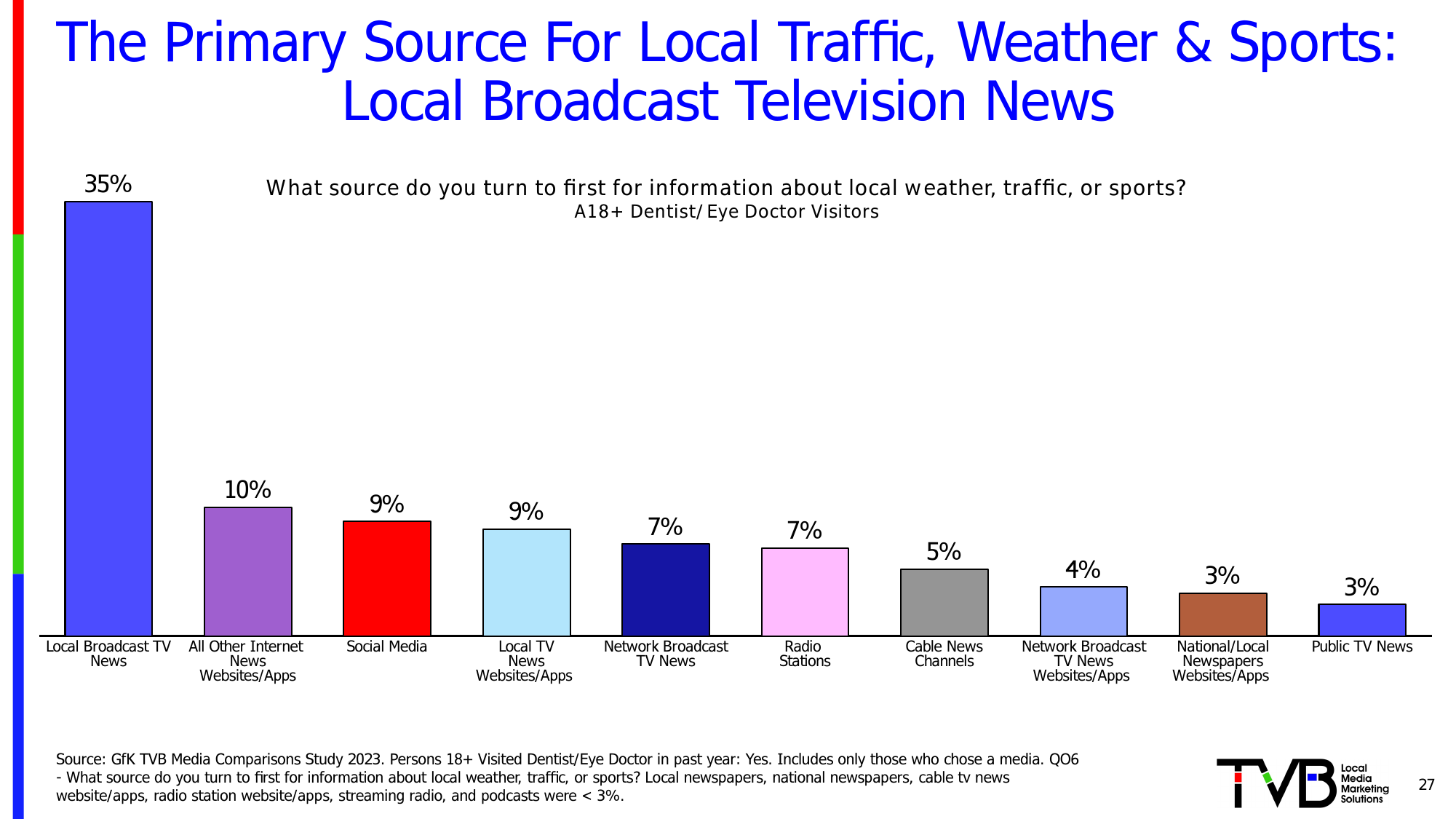

# The Primary Source For Local Traffic, Weather & Sports: Local Broadcast Television News

### Chart

| Category | Column1 |
|---|---|
| Local Broadcast TV News | 0.345 |
| All Other Internet
News
Websites/Apps | 0.102 |
| Social Media | 0.091 |
| Local TV
News Websites/Apps  | 0.085 |
| Network Broadcast TV News | 0.073 |
| Radio
Stations | 0.07 |
| Cable News Channels | 0.053 |
| Network Broadcast TV News Websites/Apps  | 0.039 |
| National/Local Newspapers Websites/Apps  | 0.034 |
| Public TV News | 0.025 |
What source do you turn to first for information about local weather, traffic, or sports?
A18+ Dentist/Eye Doctor Visitors
Source: GfK TVB Media Comparisons Study 2023. Persons 18+ Visited Dentist/Eye Doctor in past year: Yes. Includes only those who chose a media. QO6 - What source do you turn to first for information about local weather, traffic, or sports? Local newspapers, national newspapers, cable tv news website/apps, radio station website/apps, streaming radio, and podcasts were < 3%.
27